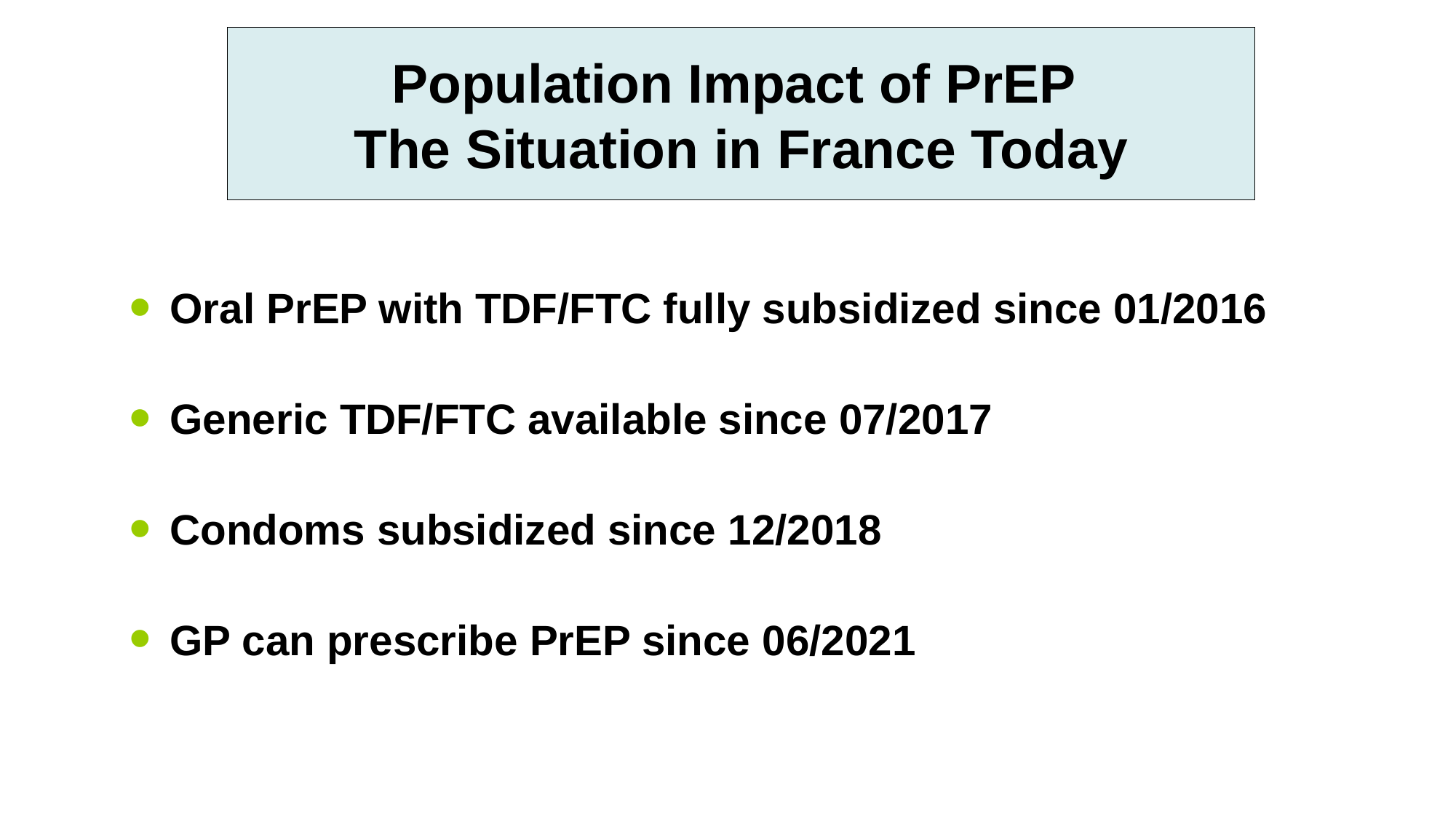

Population Impact of PrEP
The Situation in France Today

Oral PrEP with TDF/FTC fully subsidized since 01/2016
Generic TDF/FTC available since 07/2017
Condoms subsidized since 12/2018
GP can prescribe PrEP since 06/2021